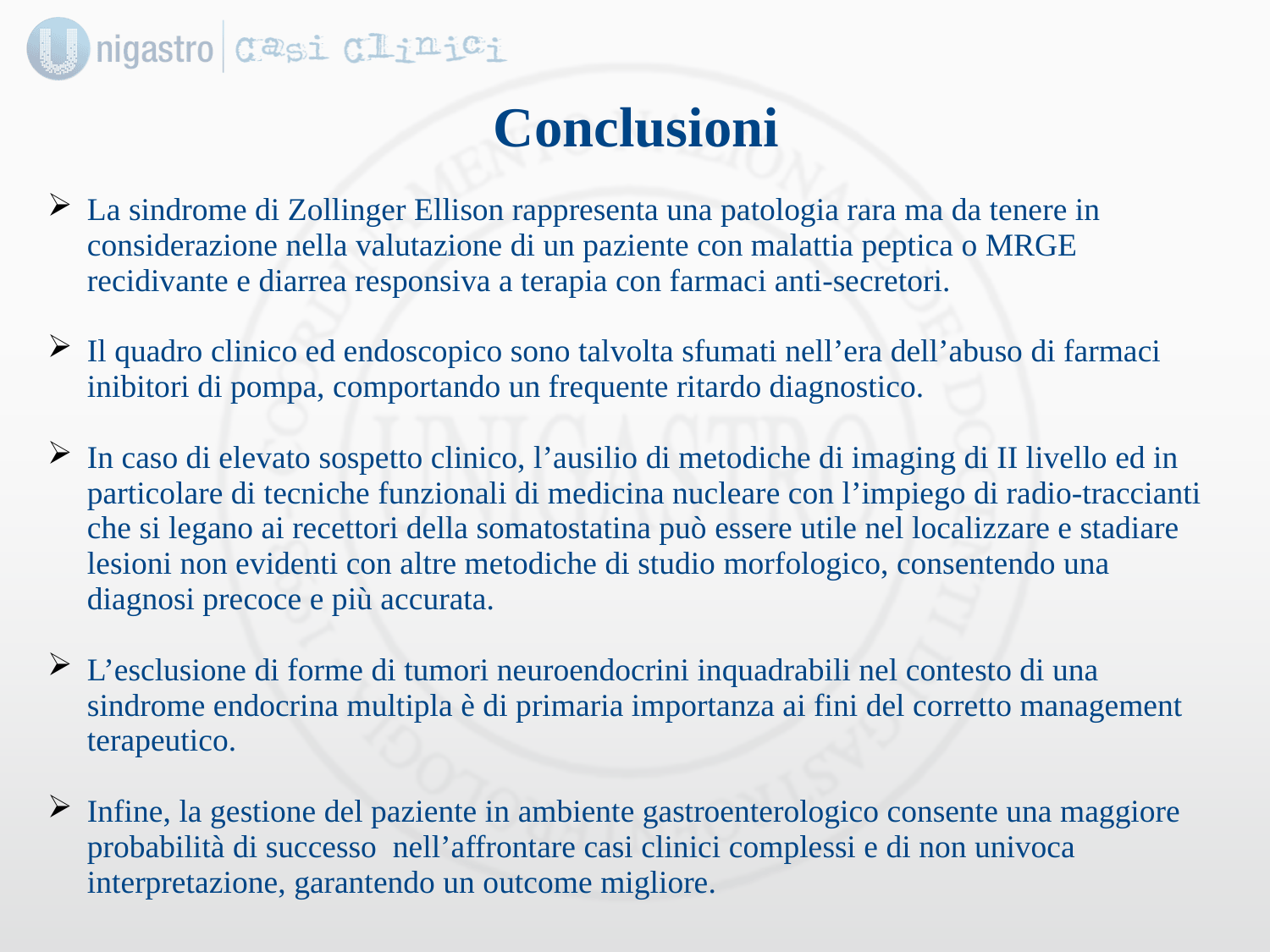

Conclusioni
La sindrome di Zollinger Ellison rappresenta una patologia rara ma da tenere in considerazione nella valutazione di un paziente con malattia peptica o MRGE recidivante e diarrea responsiva a terapia con farmaci anti-secretori.

Il quadro clinico ed endoscopico sono talvolta sfumati nell’era dell’abuso di farmaci inibitori di pompa, comportando un frequente ritardo diagnostico.
In caso di elevato sospetto clinico, l’ausilio di metodiche di imaging di II livello ed in particolare di tecniche funzionali di medicina nucleare con l’impiego di radio-traccianti che si legano ai recettori della somatostatina può essere utile nel localizzare e stadiare lesioni non evidenti con altre metodiche di studio morfologico, consentendo una diagnosi precoce e più accurata.
L’esclusione di forme di tumori neuroendocrini inquadrabili nel contesto di una sindrome endocrina multipla è di primaria importanza ai fini del corretto management terapeutico.
Infine, la gestione del paziente in ambiente gastroenterologico consente una maggiore probabilità di successo  nell’affrontare casi clinici complessi e di non univoca interpretazione, garantendo un outcome migliore.